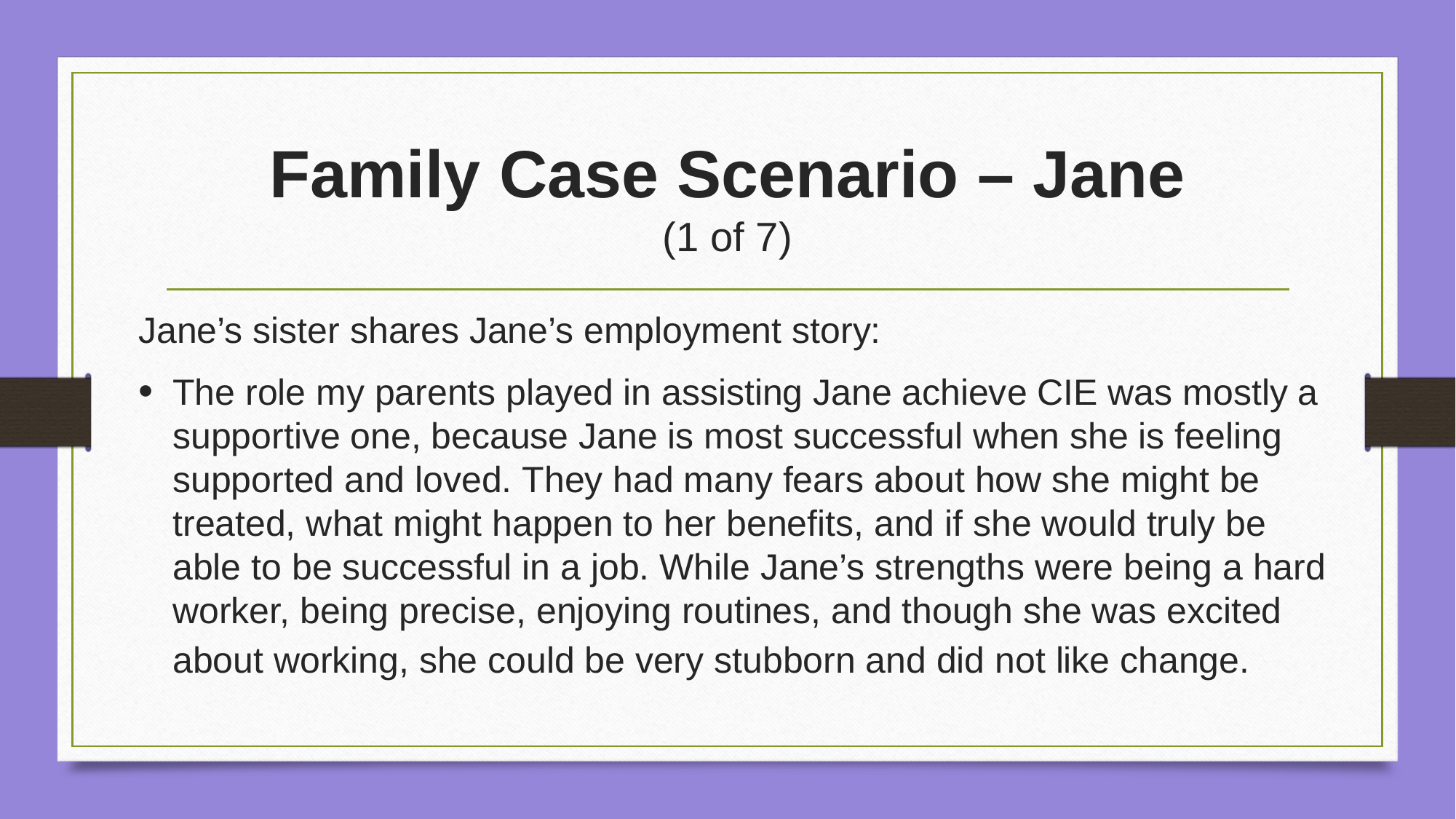

# Family Case Scenario – Jane (1 of 7)
Jane’s sister shares Jane’s employment story:
The role my parents played in assisting Jane achieve CIE was mostly a supportive one, because Jane is most successful when she is feeling supported and loved. They had many fears about how she might be treated, what might happen to her benefits, and if she would truly be able to be successful in a job. While Jane’s strengths were being a hard worker, being precise, enjoying routines, and though she was excited about working, she could be very stubborn and did not like change.